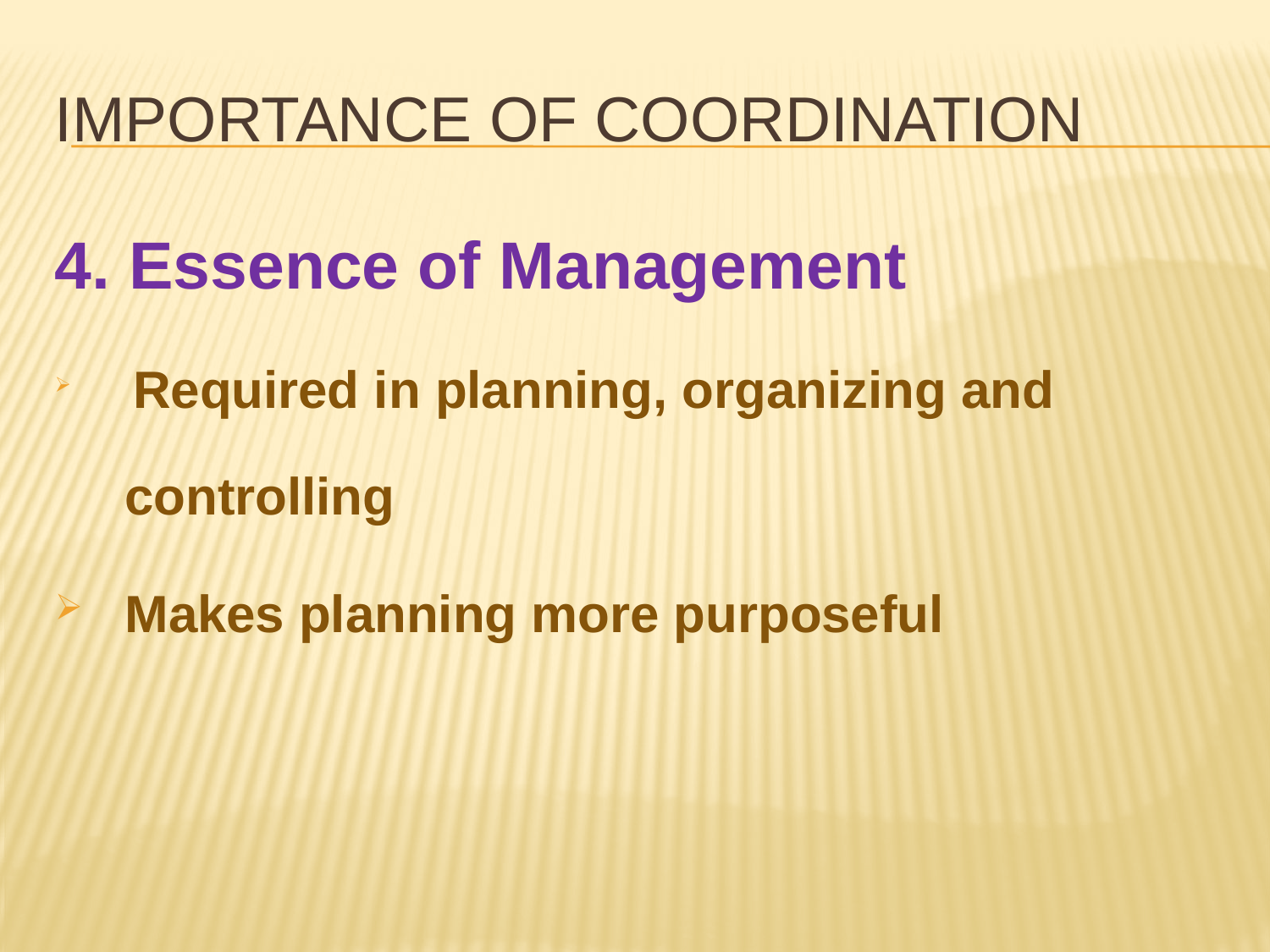

# Importance of coordination
4. Essence of Management
 Required in planning, organizing and controlling
Makes planning more purposeful